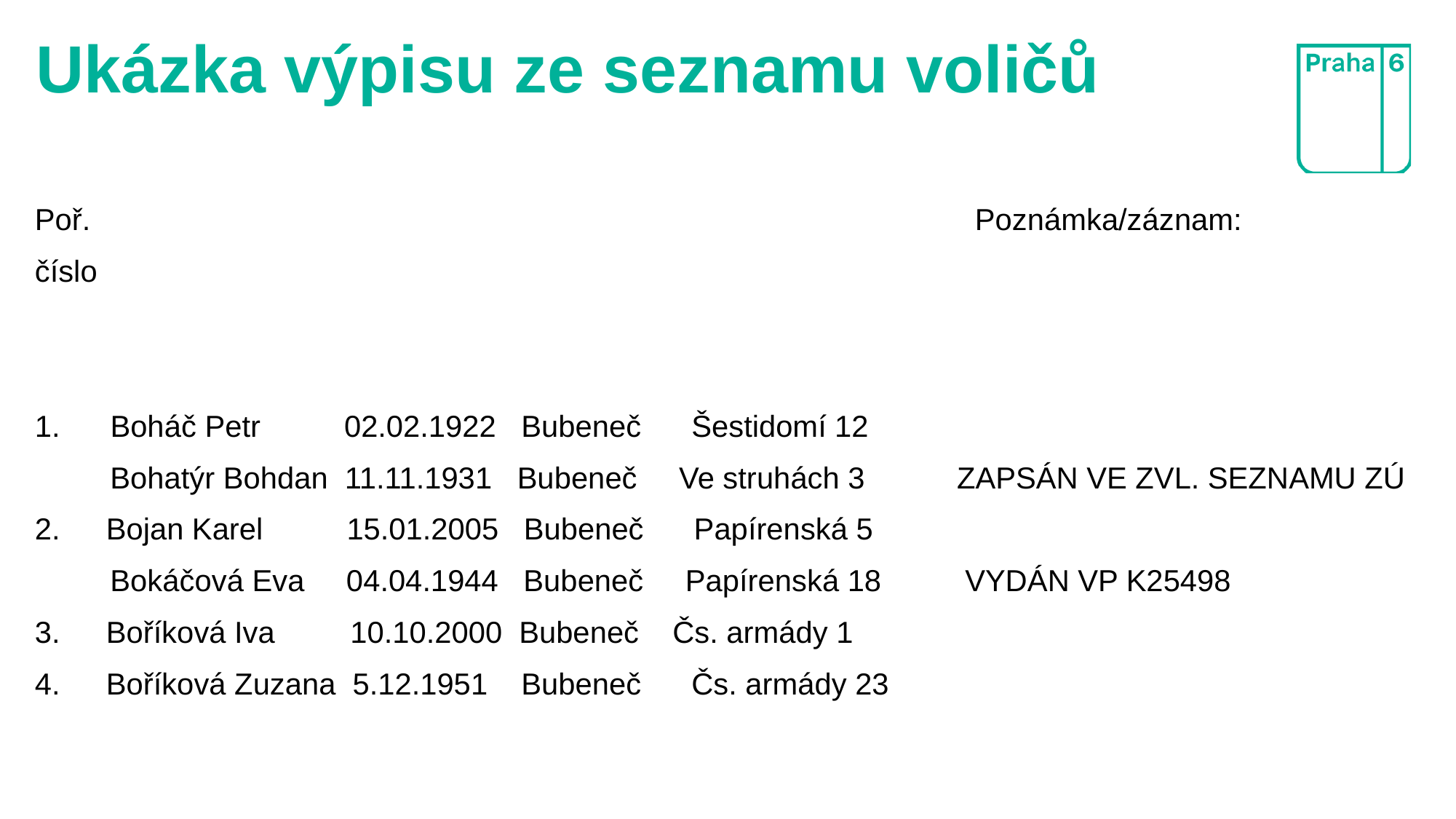

# Ukázka výpisu ze seznamu voličů
Poř.								        Poznámka/záznam:
číslo

1.      Boháč Petr          02.02.1922   Bubeneč      Šestidomí 12
         Bohatýr Bohdan  11.11.1931   Bubeneč     Ve struhách 3           ZAPSÁN VE ZVL. SEZNAMU ZÚ
  Bojan Karel          15.01.2005   Bubeneč      Papírenská 5
         Bokáčová Eva     04.04.1944   Bubeneč     Papírenská 18          VYDÁN VP K25498
  Boříková Iva         10.10.2000  Bubeneč    Čs. armády 1
  Boříková Zuzana  5.12.1951    Bubeneč      Čs. armády 23